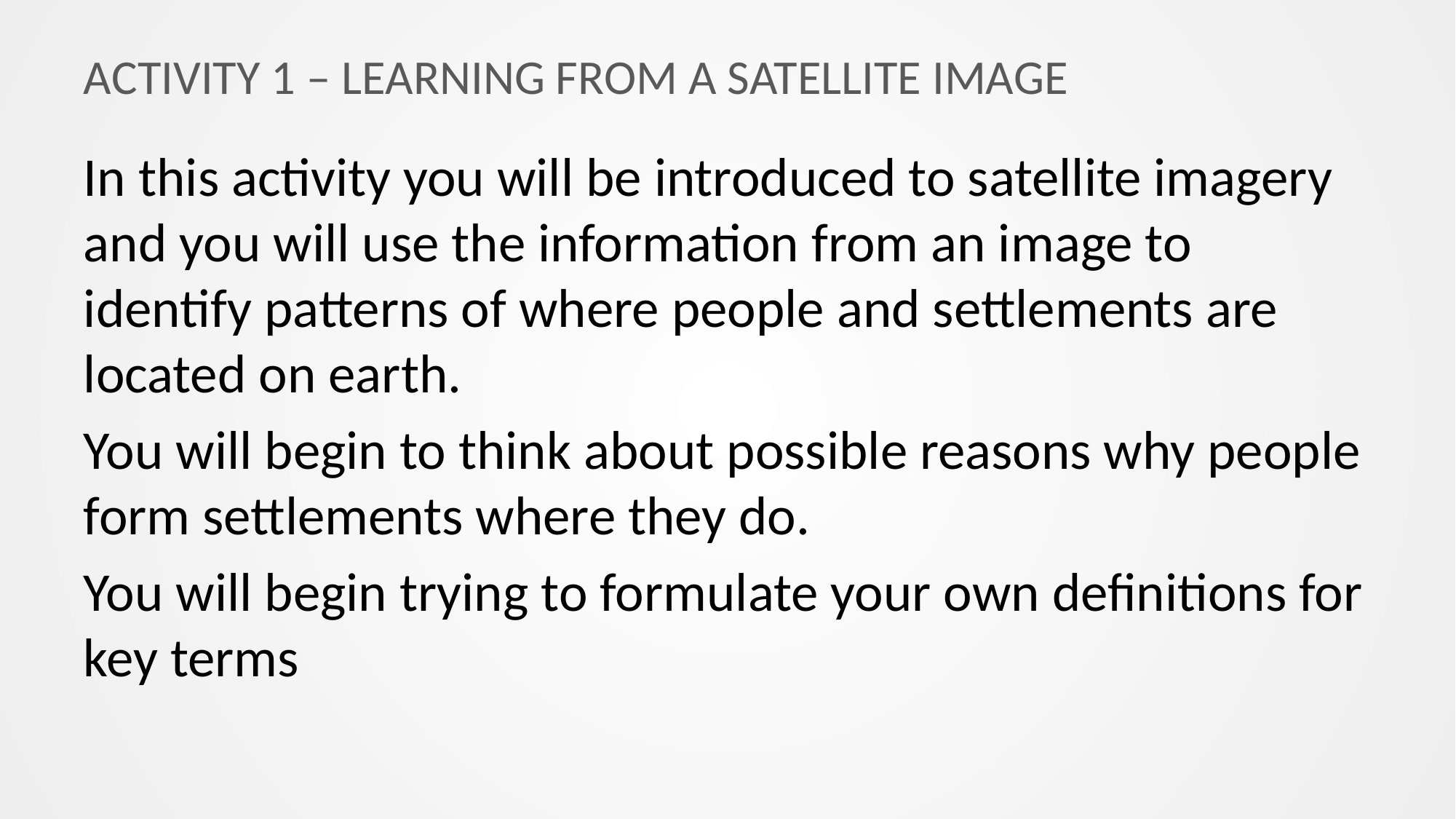

# ACTIVITY 1 – LEARNING FROM A SATELLITE IMAGE
In this activity you will be introduced to satellite imagery and you will use the information from an image to identify patterns of where people and settlements are located on earth.
You will begin to think about possible reasons why people form settlements where they do.
You will begin trying to formulate your own definitions for key terms